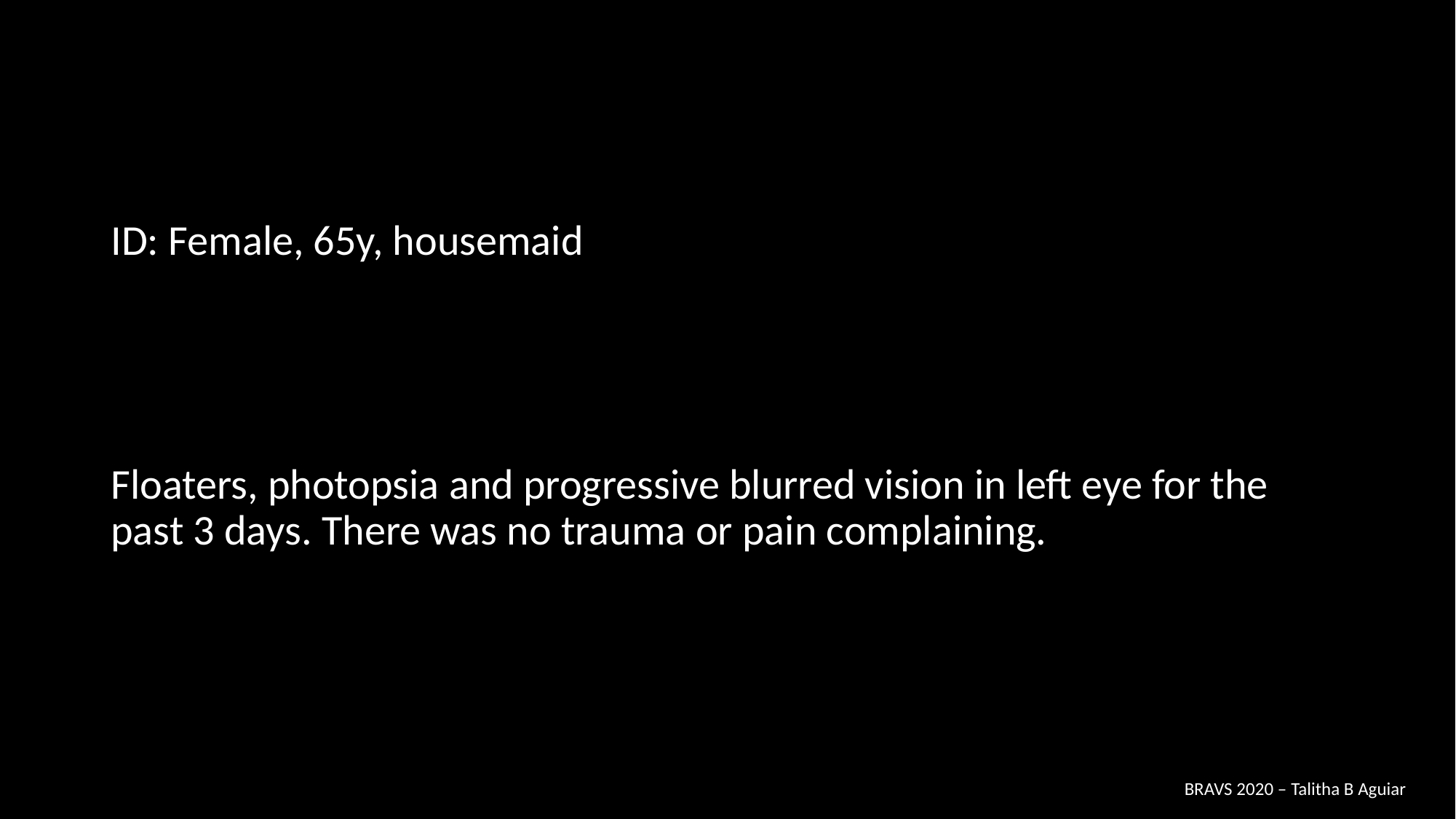

ID: Female, 65y, housemaid

Floaters, photopsia and progressive blurred vision in left eye for the past 3 days. There was no trauma or pain complaining.

BRAVS 2020 – Talitha B Aguiar